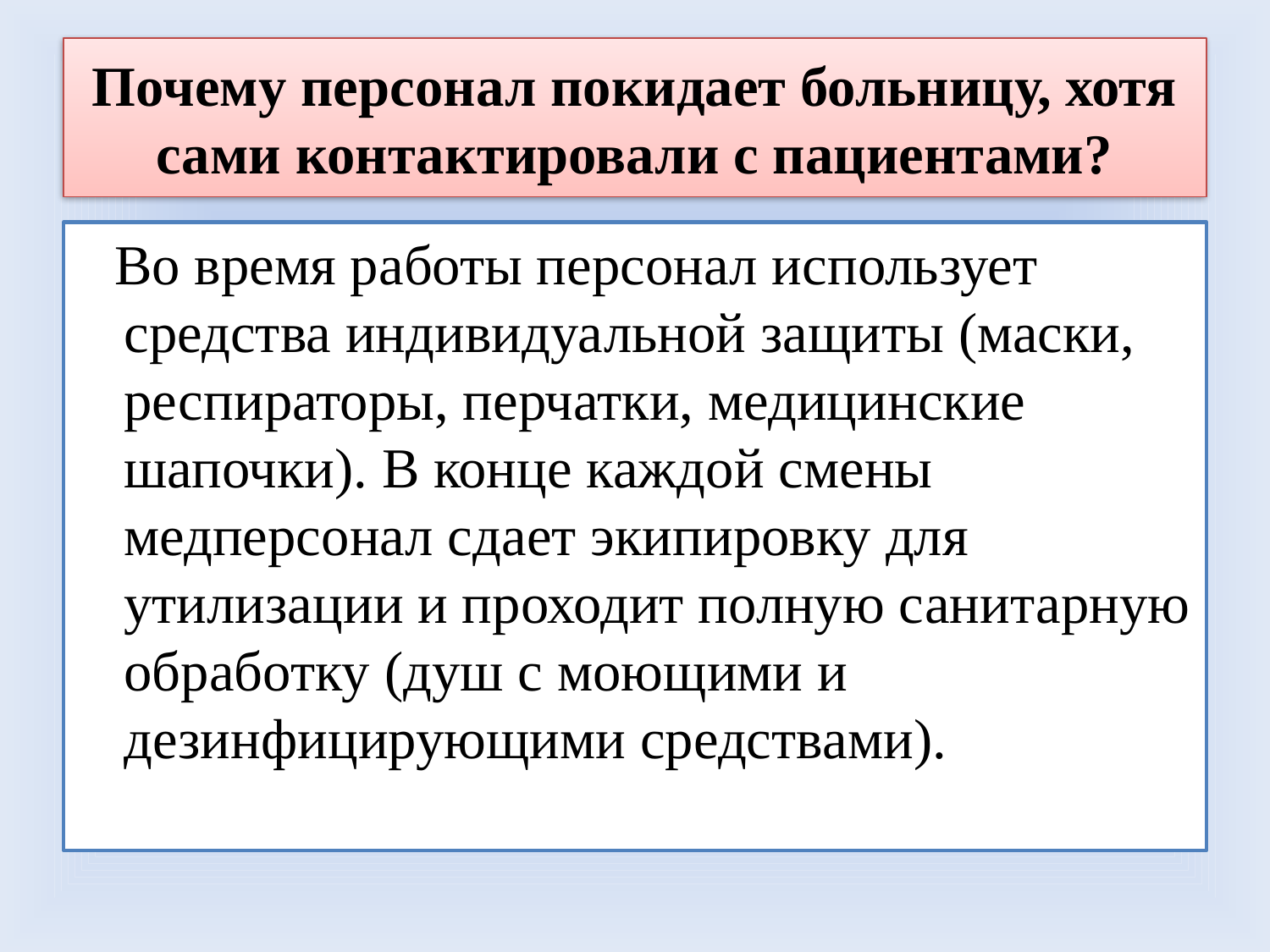

# Почему персонал покидает больницу, хотя сами контактировали с пациентами?
   Во время работы персонал использует средства индивидуальной защиты (маски, респираторы, перчатки, медицинские шапочки). В конце каждой смены медперсонал сдает экипировку для утилизации и проходит полную санитарную обработку (душ с моющими и дезинфицирующими средствами).